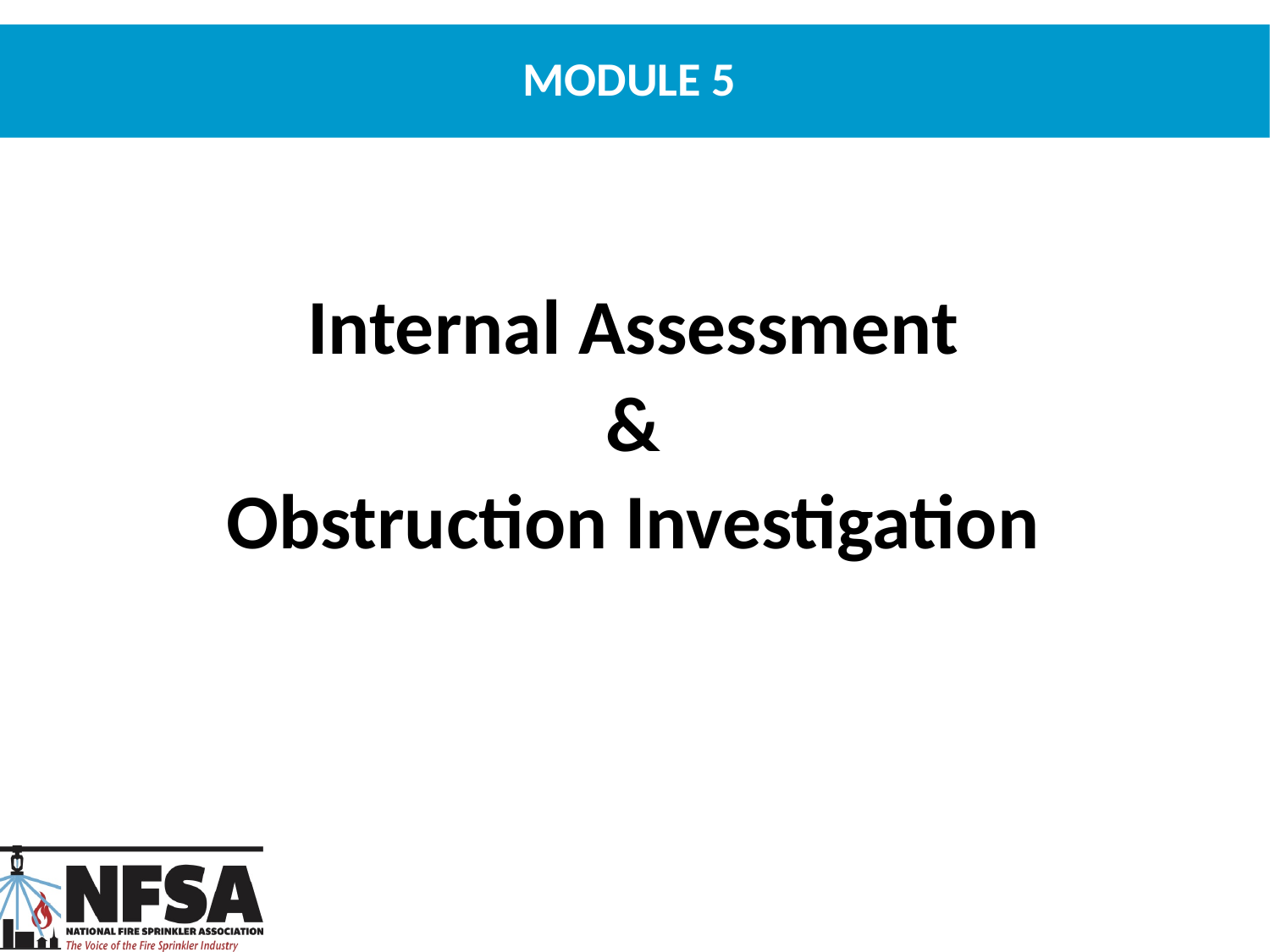

# Module 5
Internal Assessment
&
Obstruction Investigation